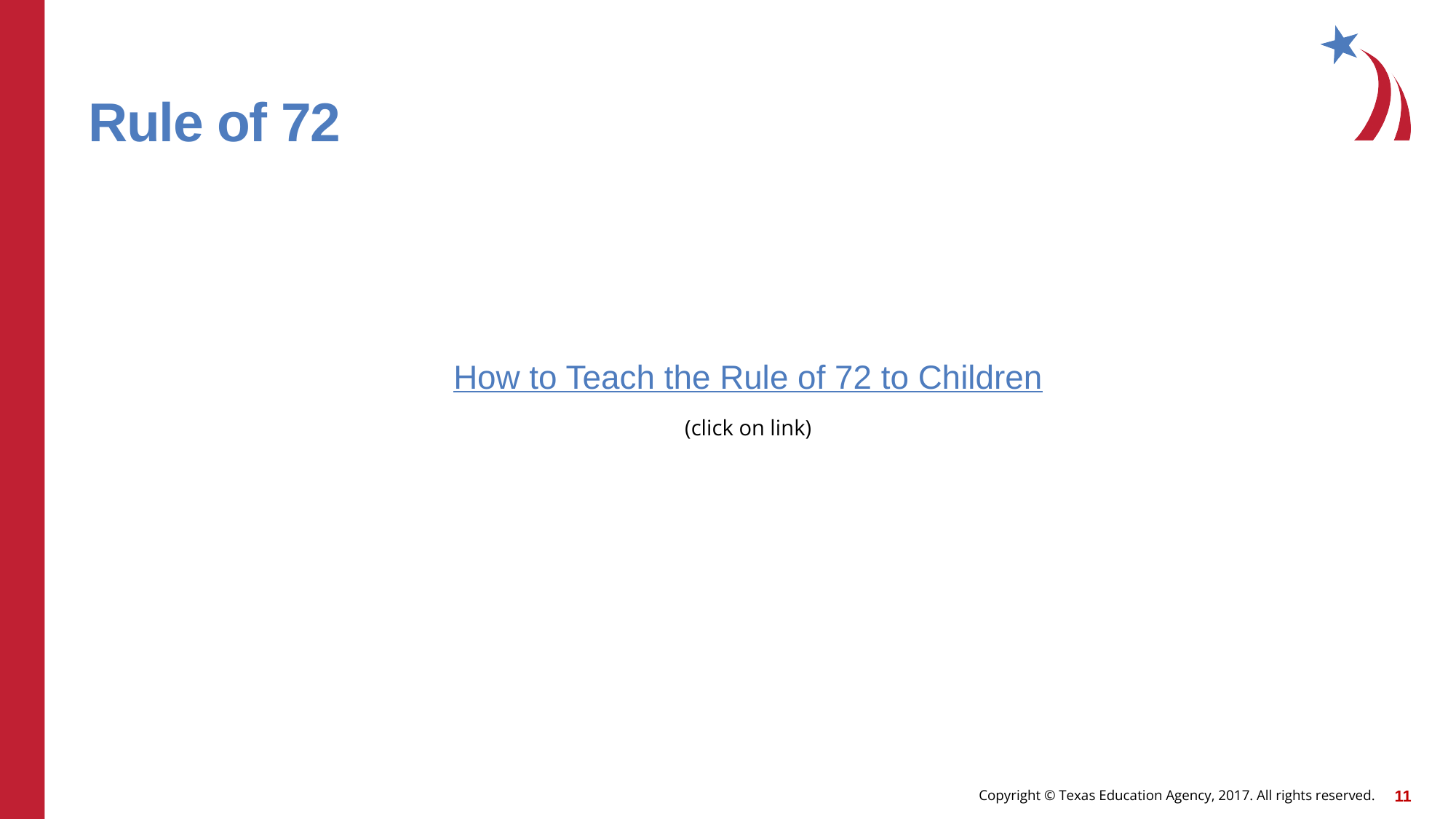

# Rule of 72

How to Teach the Rule of 72 to Children
(click on link)